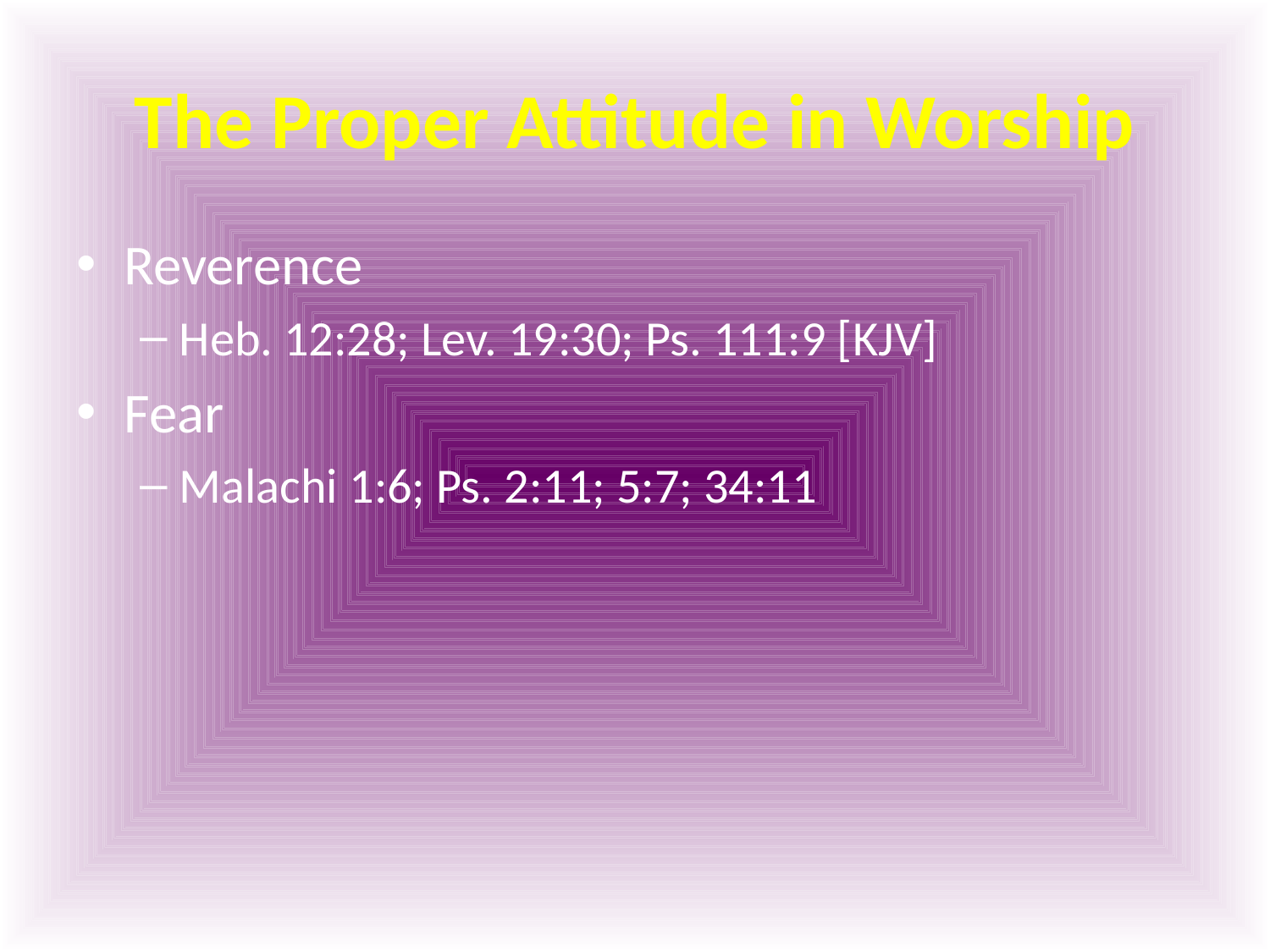

# The Proper Attitude in Worship
Reverence
Heb. 12:28; Lev. 19:30; Ps. 111:9 [kjv]
Fear
Malachi 1:6; Ps. 2:11; 5:7; 34:11